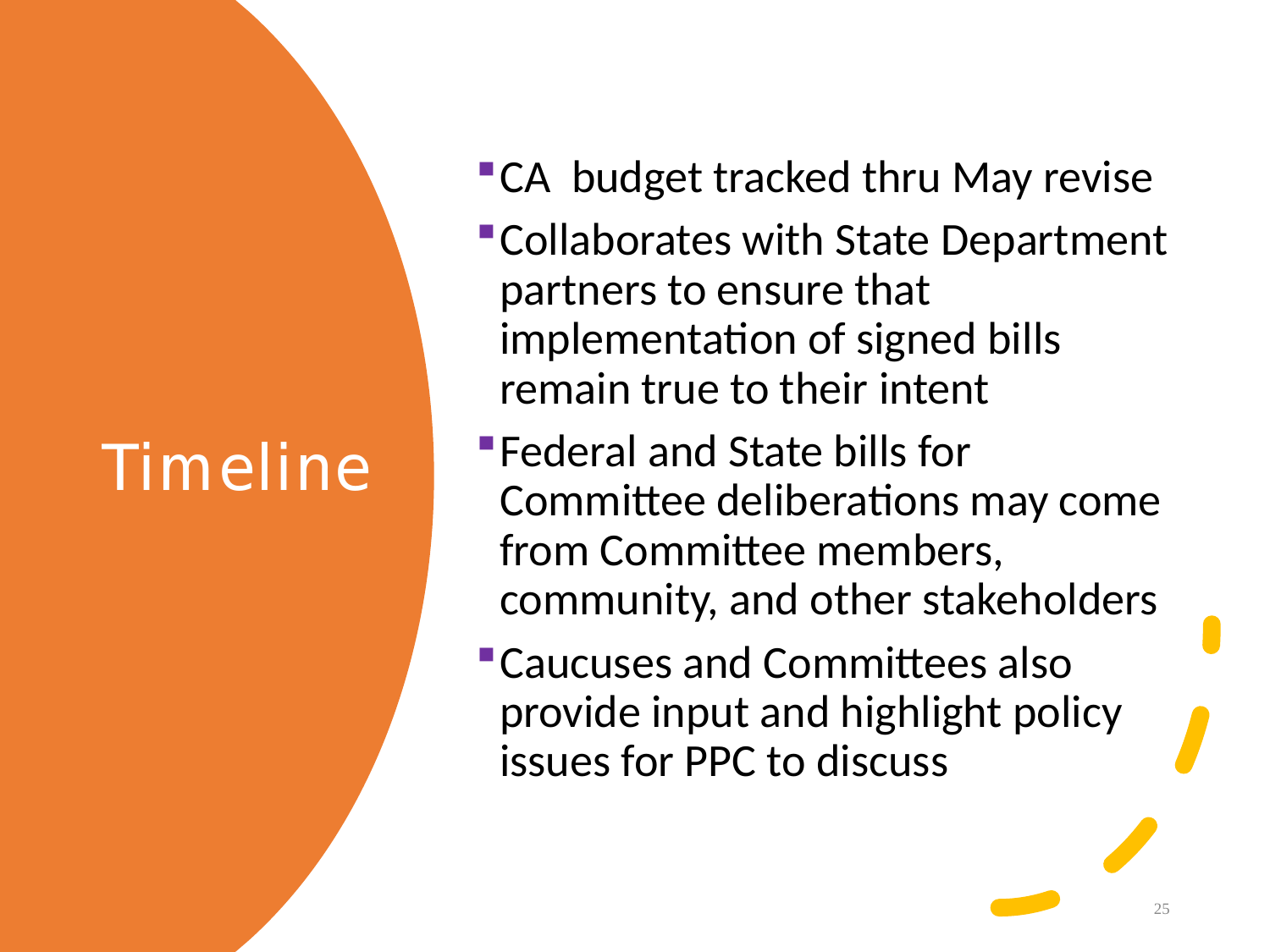

CA  budget tracked thru May revise
Collaborates with State Department partners to ensure that implementation of signed bills remain true to their intent
Federal and State bills for Committee deliberations may come from Committee members, community, and other stakeholders
Caucuses and Committees also provide input and highlight policy issues for PPC to discuss
# Timeline

25